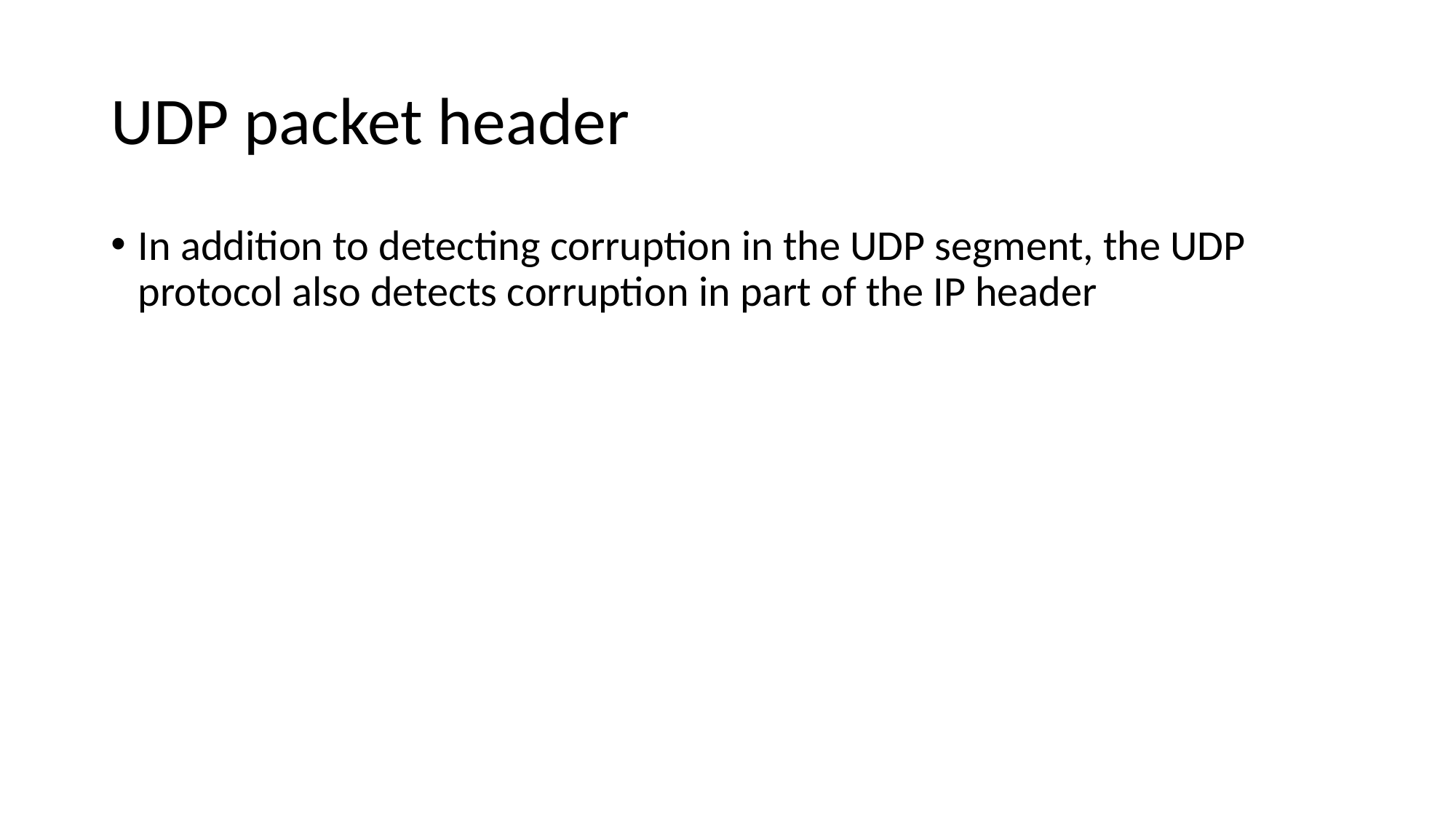

# UDP packet header
In addition to detecting corruption in the UDP segment, the UDP protocol also detects corruption in part of the IP header